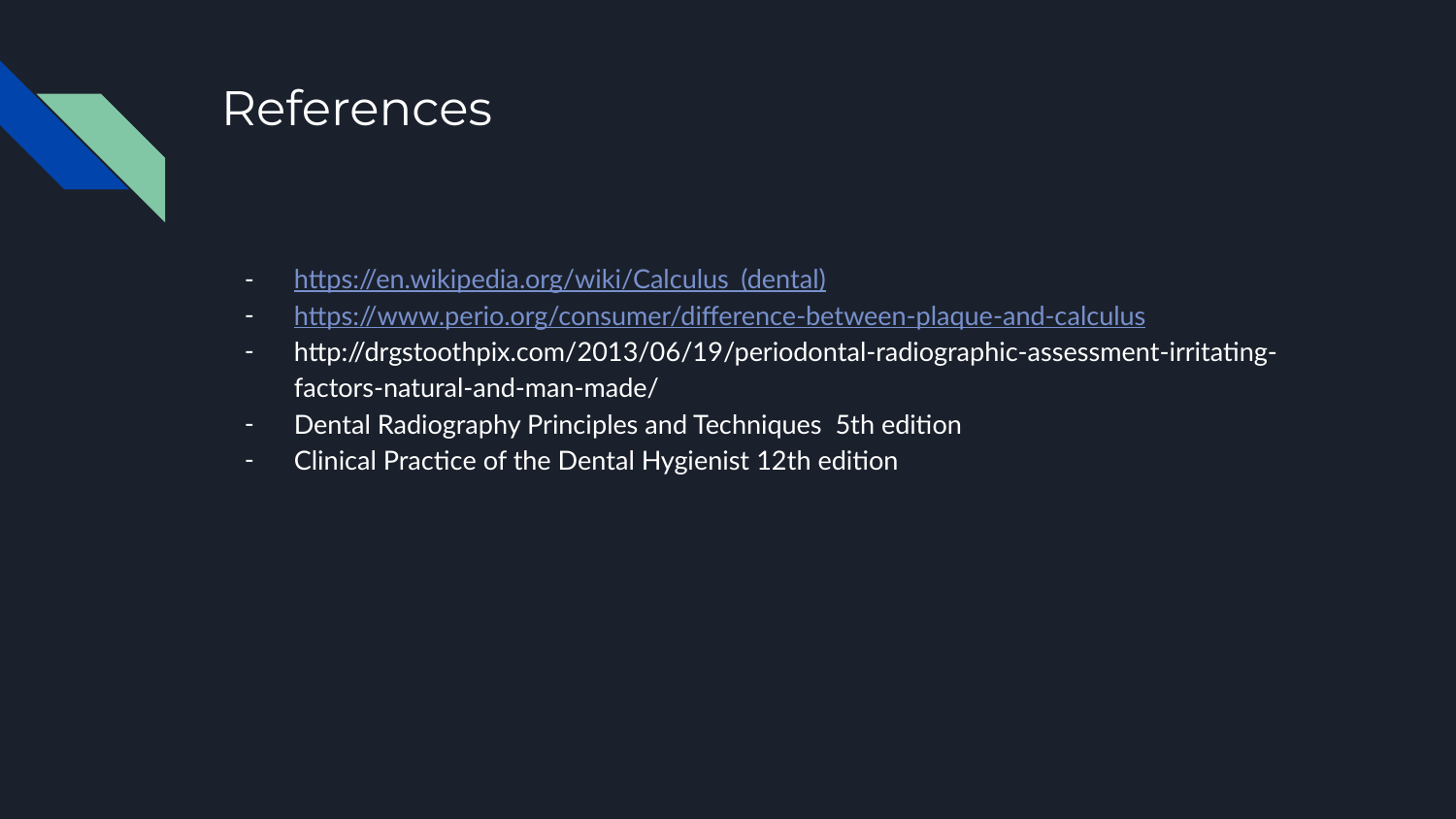

# References
https://en.wikipedia.org/wiki/Calculus_(dental)
https://www.perio.org/consumer/difference-between-plaque-and-calculus
http://drgstoothpix.com/2013/06/19/periodontal-radiographic-assessment-irritating-factors-natural-and-man-made/
Dental Radiography Principles and Techniques  5th edition
Clinical Practice of the Dental Hygienist 12th edition